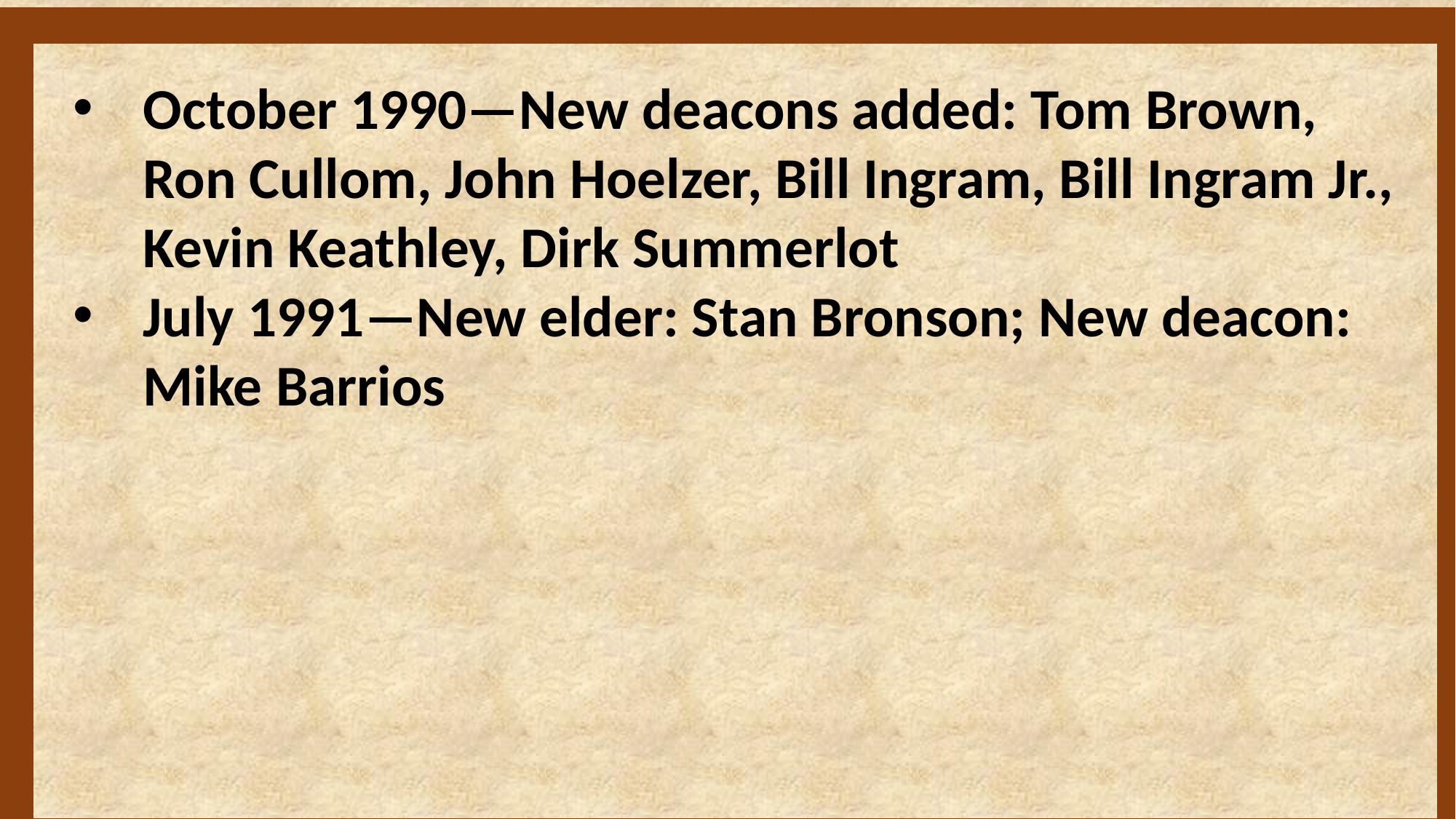

October 1990—New deacons added: Tom Brown, Ron Cullom, John Hoelzer, Bill Ingram, Bill Ingram Jr., Kevin Keathley, Dirk Summerlot
July 1991—New elder: Stan Bronson; New deacon: Mike Barrios